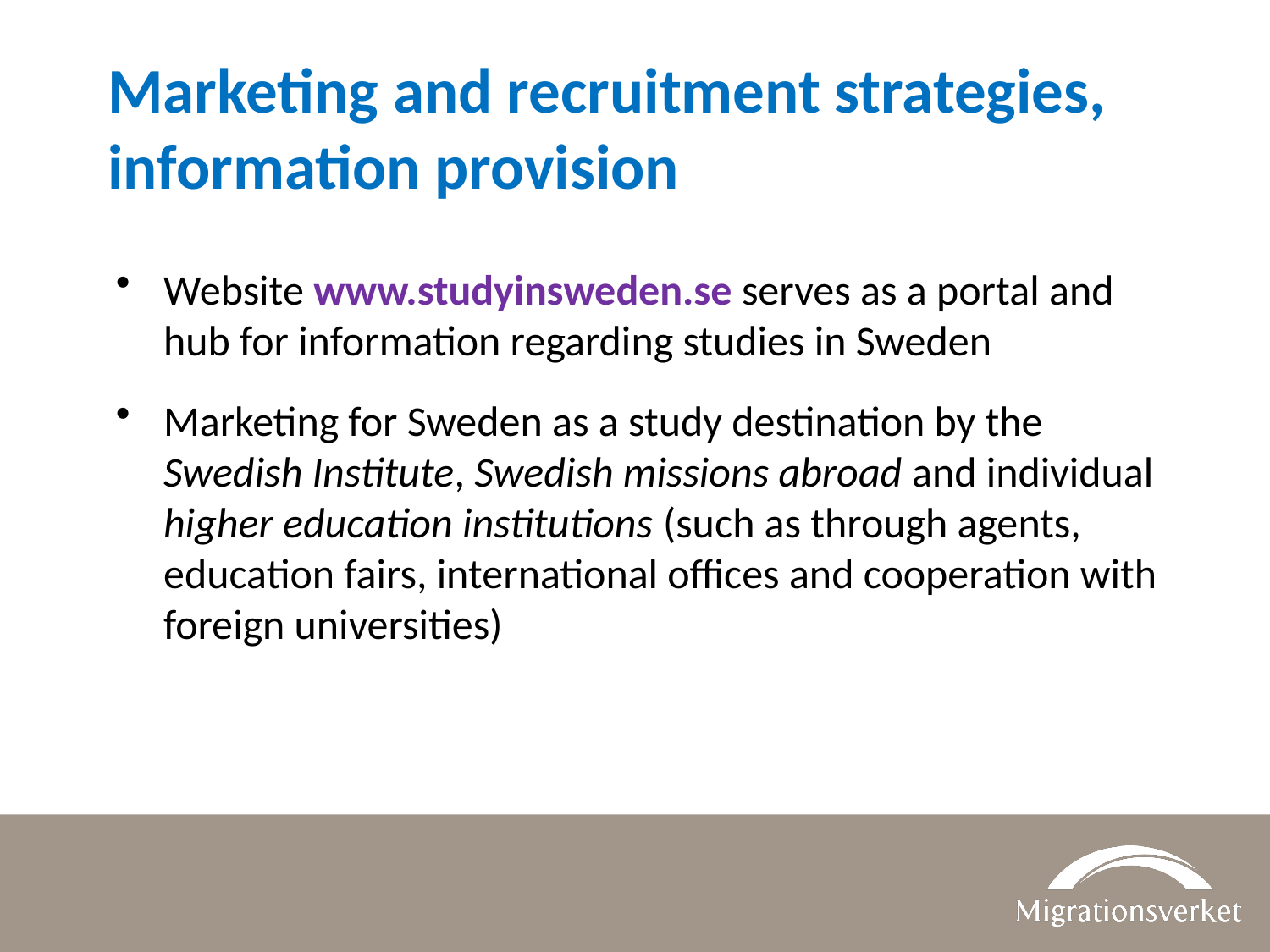

# Marketing and recruitment strategies, information provision
Website www.studyinsweden.se serves as a portal and hub for information regarding studies in Sweden
Marketing for Sweden as a study destination by the Swedish Institute, Swedish missions abroad and individual higher education institutions (such as through agents, education fairs, international offices and cooperation with foreign universities)